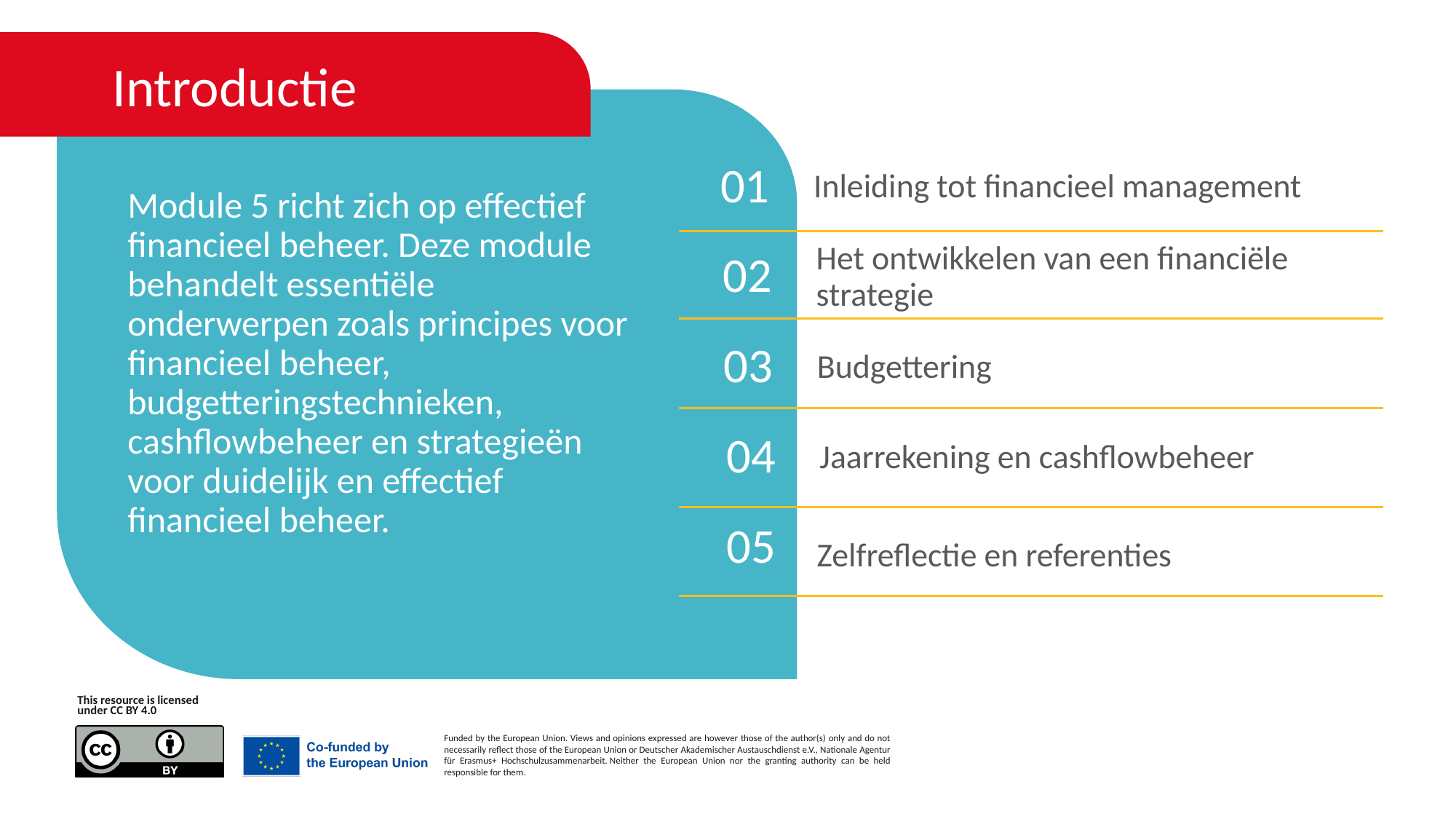

Introductie
01
Inleiding tot financieel management
Module 5 richt zich op effectief financieel beheer. Deze module behandelt essentiële onderwerpen zoals principes voor financieel beheer, budgetteringstechnieken, cashflowbeheer en strategieën voor duidelijk en effectief financieel beheer.
02
Het ontwikkelen van een financiële strategie
03
Budgettering
04
Jaarrekening en cashflowbeheer
05
Zelfreflectie en referenties